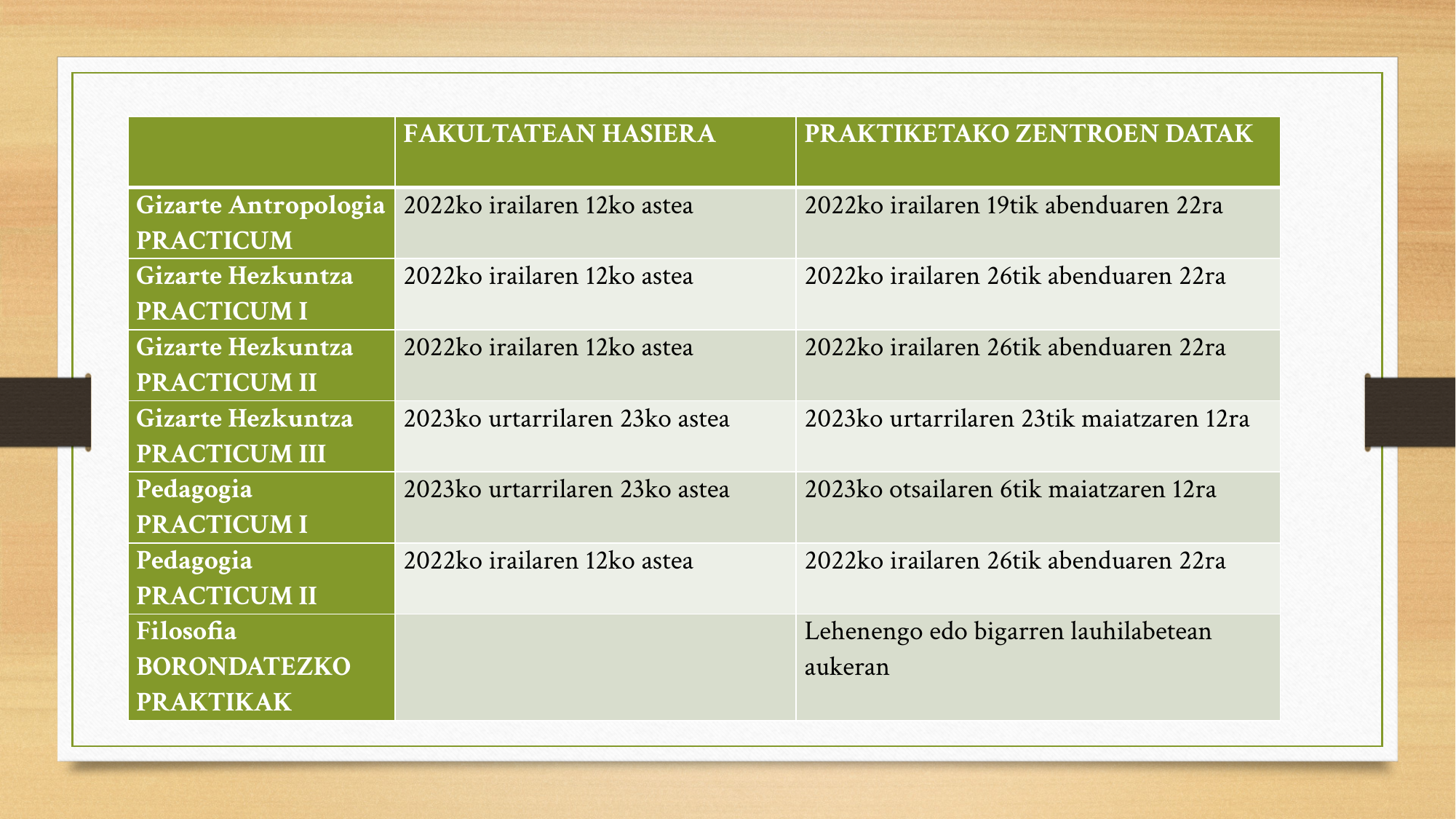

|  | FAKULTATEAN HASIERA | PRAKTIKETAKO ZENTROEN DATAK |
| --- | --- | --- |
| Gizarte Antropologia PRACTICUM | 2022ko irailaren 12ko astea | 2022ko irailaren 19tik abenduaren 22ra |
| Gizarte Hezkuntza PRACTICUM I | 2022ko irailaren 12ko astea | 2022ko irailaren 26tik abenduaren 22ra |
| Gizarte Hezkuntza PRACTICUM II | 2022ko irailaren 12ko astea | 2022ko irailaren 26tik abenduaren 22ra |
| Gizarte Hezkuntza PRACTICUM III | 2023ko urtarrilaren 23ko astea | 2023ko urtarrilaren 23tik maiatzaren 12ra |
| Pedagogia PRACTICUM I | 2023ko urtarrilaren 23ko astea | 2023ko otsailaren 6tik maiatzaren 12ra |
| Pedagogia PRACTICUM II | 2022ko irailaren 12ko astea | 2022ko irailaren 26tik abenduaren 22ra |
| Filosofia BORONDATEZKO PRAKTIKAK |  | Lehenengo edo bigarren lauhilabetean aukeran |